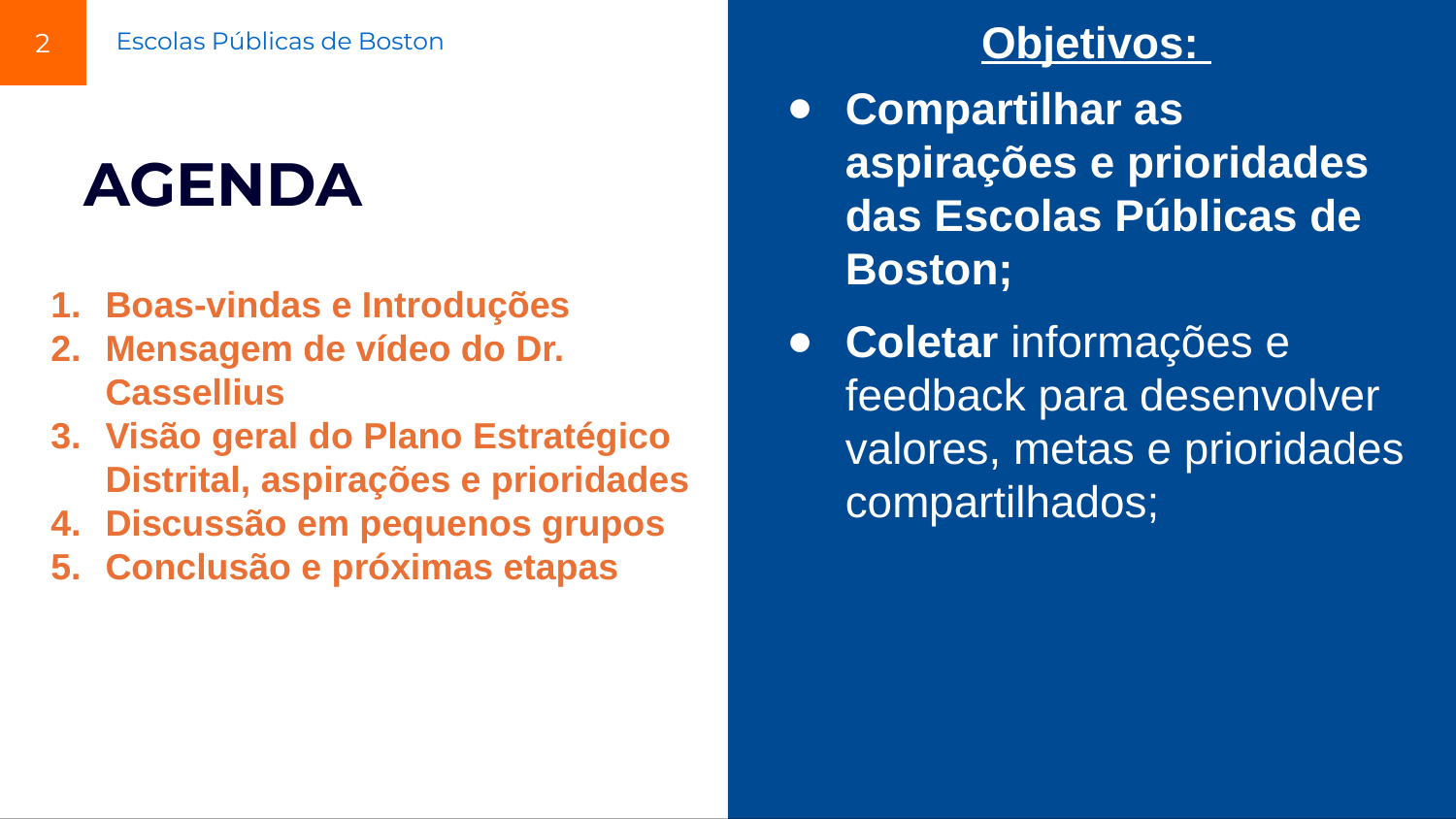

2
Objetivos:
Compartilhar as aspirações e prioridades das Escolas Públicas de Boston;
Coletar informações e feedback para desenvolver valores, metas e prioridades compartilhados;

Escolas Públicas de Boston
# AGENDA

Boas-vindas e Introduções
Mensagem de vídeo do Dr. Cassellius
Visão geral do Plano Estratégico Distrital, aspirações e prioridades
Discussão em pequenos grupos
Conclusão e próximas etapas